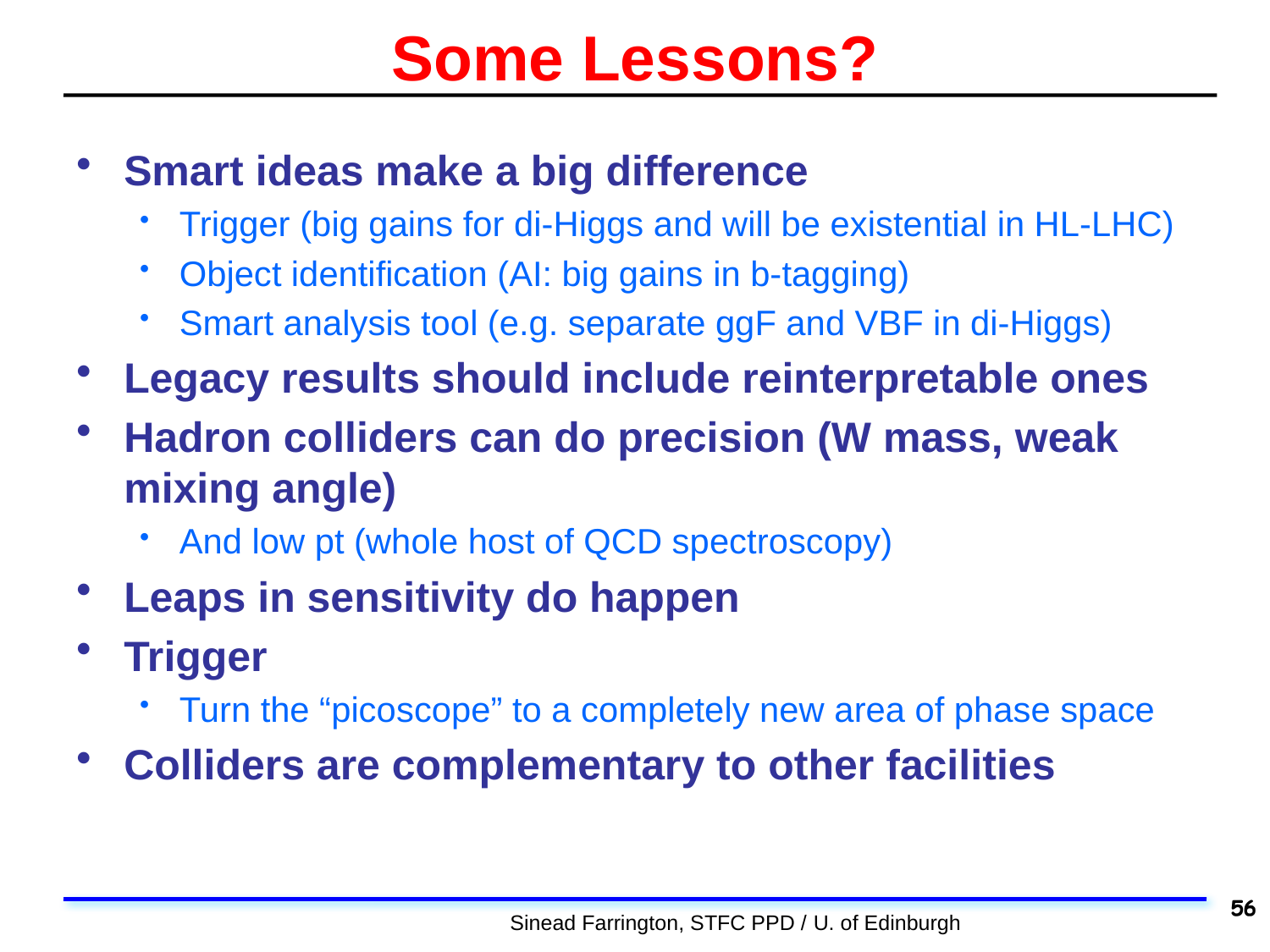

# Some Lessons?
Smart ideas make a big difference
Trigger (big gains for di-Higgs and will be existential in HL-LHC)
Object identification (AI: big gains in b-tagging)
Smart analysis tool (e.g. separate ggF and VBF in di-Higgs)
Legacy results should include reinterpretable ones
Hadron colliders can do precision (W mass, weak mixing angle)
And low pt (whole host of QCD spectroscopy)
Leaps in sensitivity do happen
Trigger
Turn the “picoscope” to a completely new area of phase space
Colliders are complementary to other facilities

56